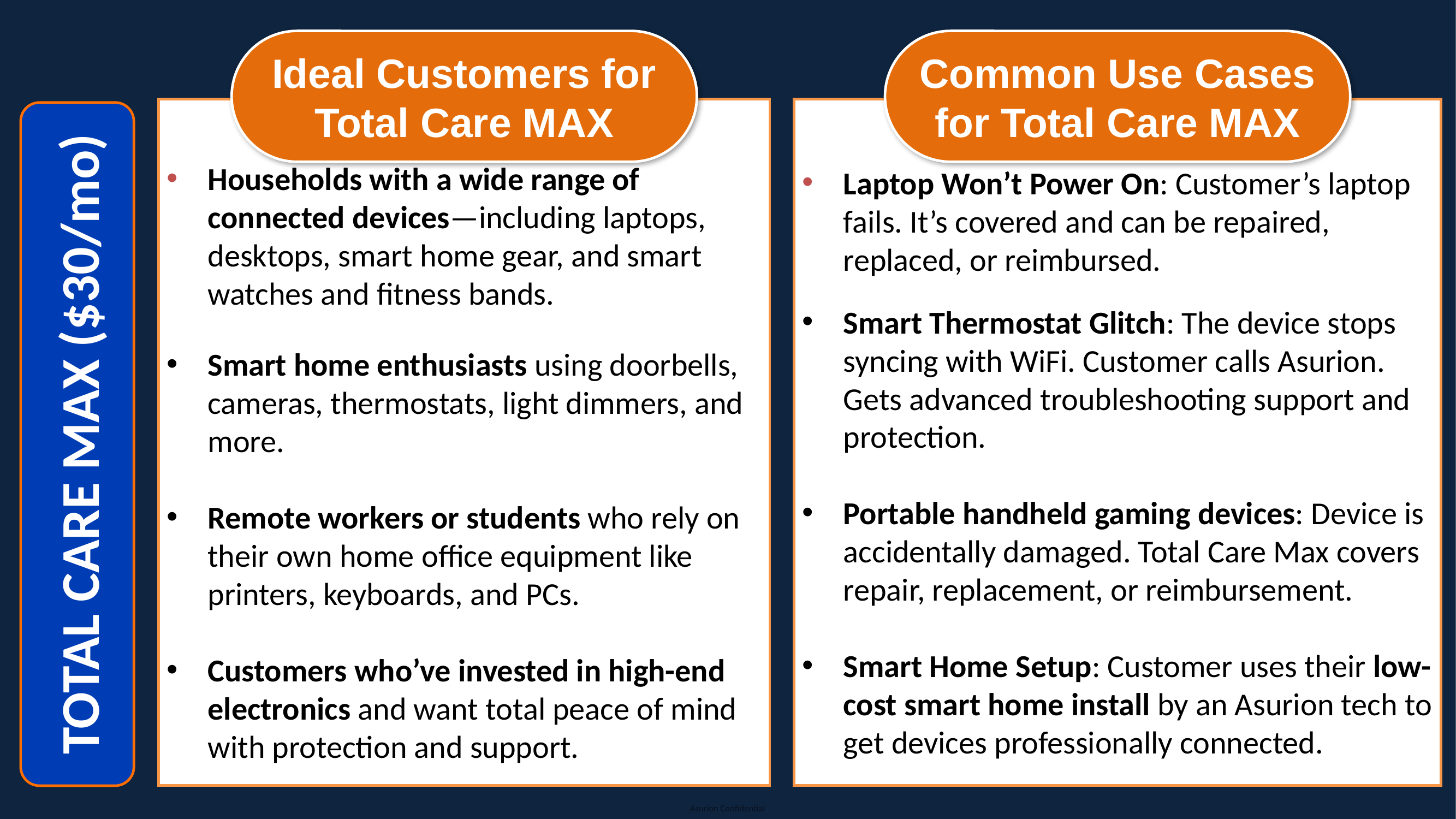

Common Use Cases for Total Care MAX
Ideal Customers for Total Care MAX

Laptop Won’t Power On: Customer’s laptop fails. It’s covered and can be repaired, replaced, or reimbursed.
Smart Thermostat Glitch: The device stops syncing with WiFi. Customer calls Asurion. Gets advanced troubleshooting support and protection.
Portable handheld gaming devices: Device is accidentally damaged. Total Care Max covers repair, replacement, or reimbursement.
Smart Home Setup: Customer uses their low-cost smart home install by an Asurion tech to get devices professionally connected.

Households with a wide range of connected devices—including laptops, desktops, smart home gear, and smart watches and fitness bands.
Smart home enthusiasts using doorbells, cameras, thermostats, light dimmers, and more.
Remote workers or students who rely on their own home office equipment like printers, keyboards, and PCs.
Customers who’ve invested in high-end electronics and want total peace of mind with protection and support.
TOTAL CARE MAX ($30/mo)